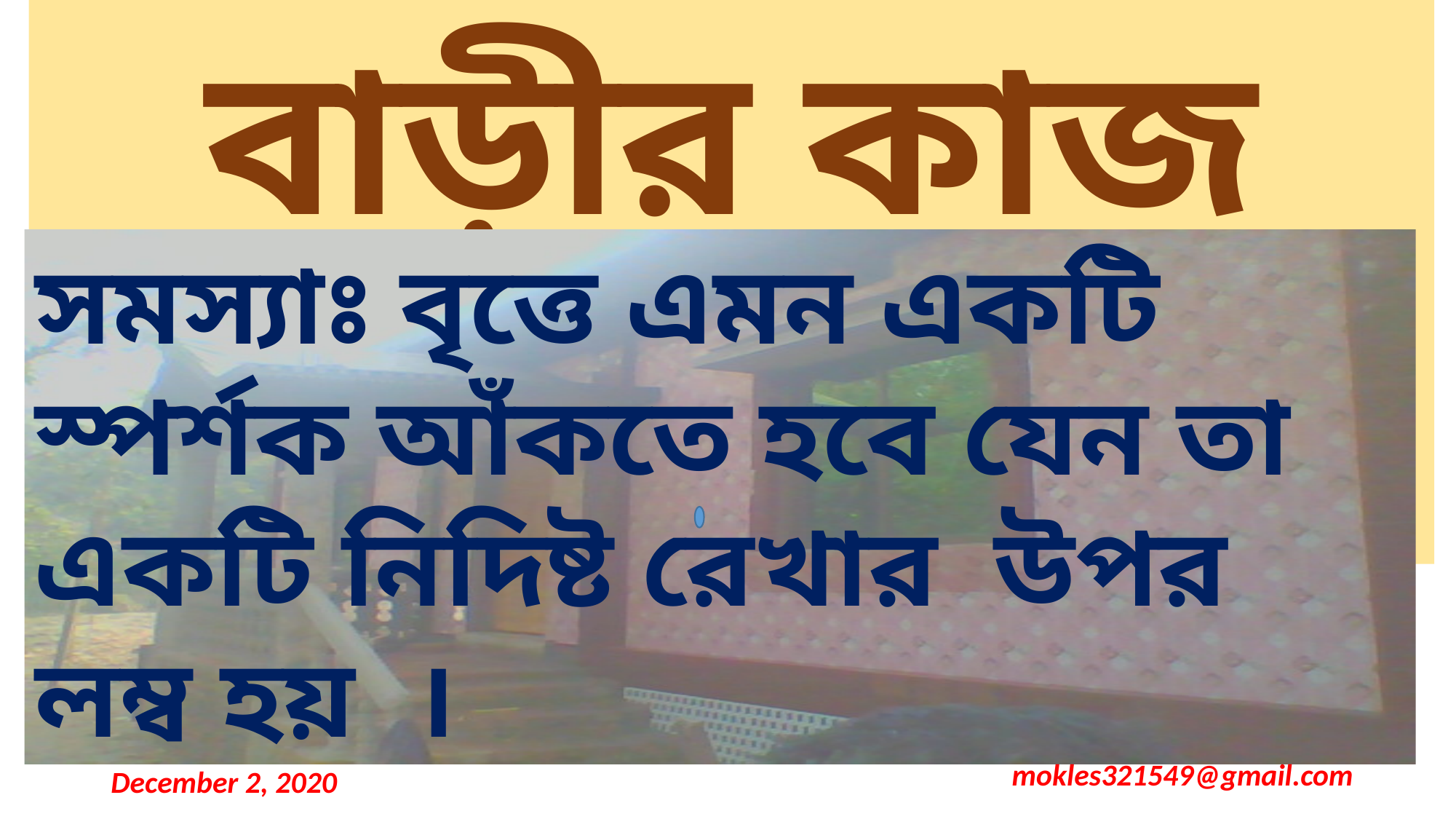

বাড়ীর কাজ

সমস্যাঃ বৃত্তে এমন একটি স্পর্শক আঁকতে হবে যেন তা একটি নিদিষ্ট রেখার  উপর লম্ব হয়  ।

mokles321549@gmail.com
December 2, 2020